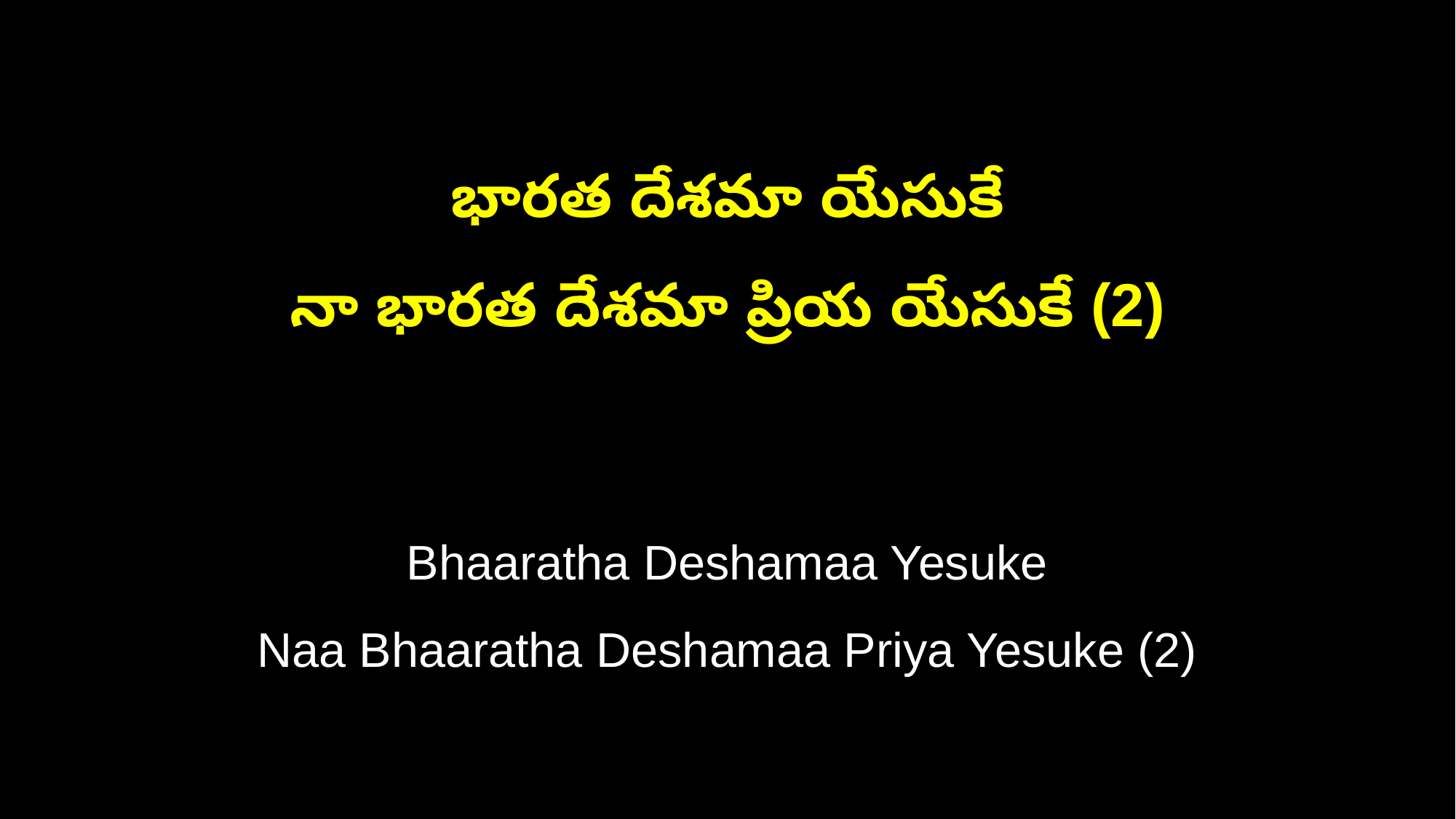

భారత దేశమా యేసుకే
నా భారత దేశమా ప్రియ యేసుకే (2)
Bhaaratha Deshamaa Yesuke
Naa Bhaaratha Deshamaa Priya Yesuke (2)